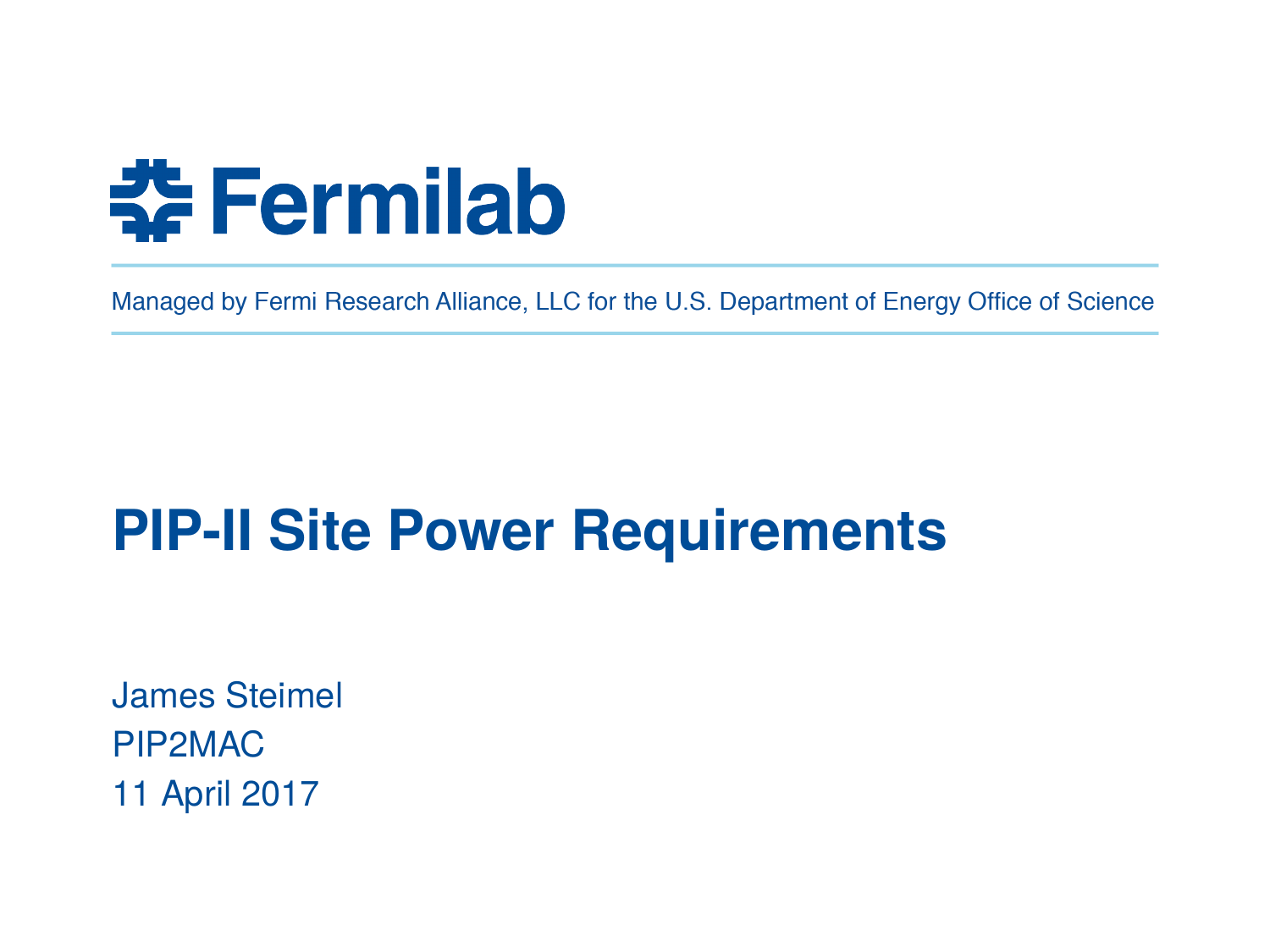

# PIP-II Site Power Requirements
James Steimel
PIP2MAC
11 April 2017